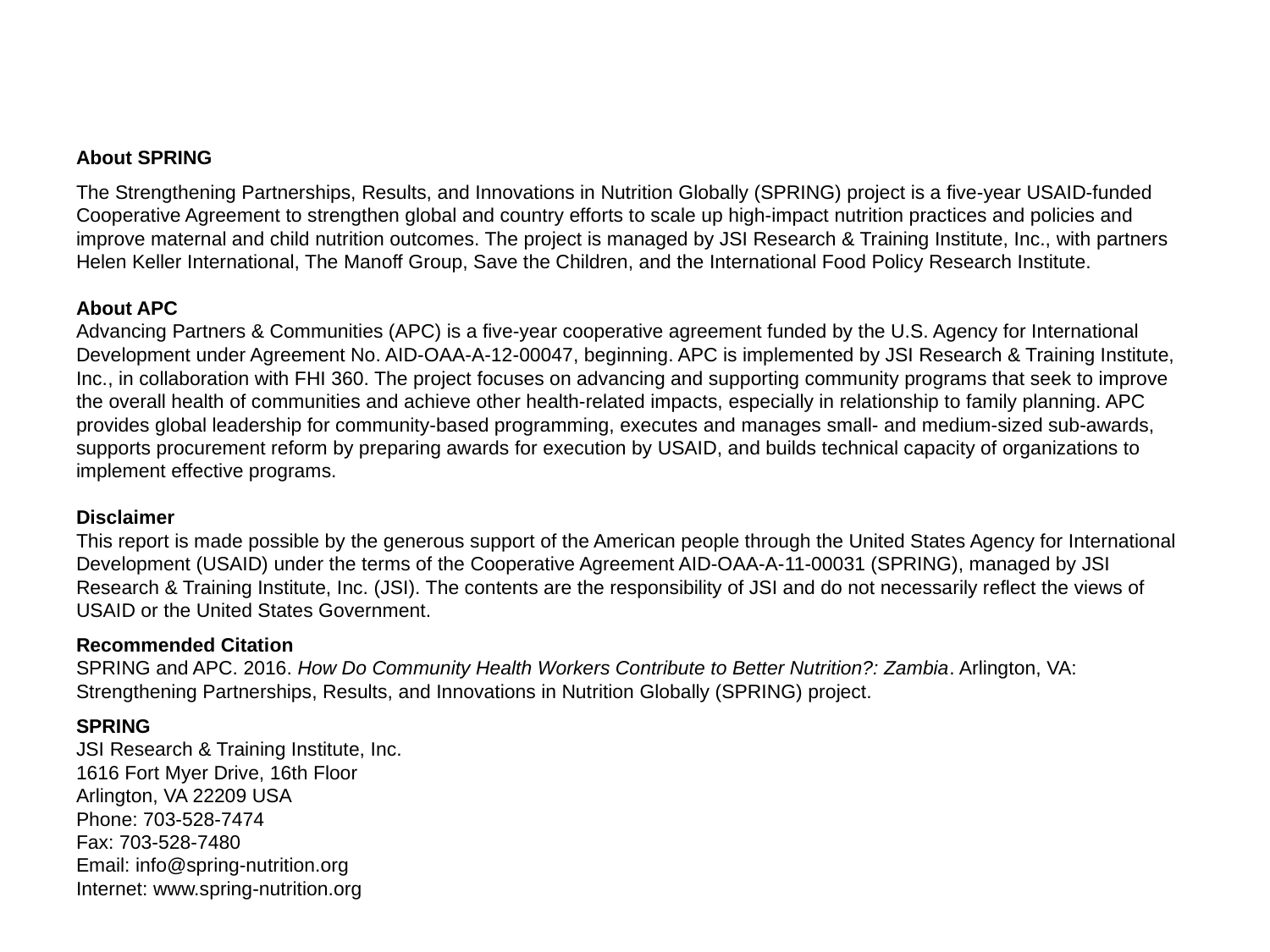

About SPRING
The Strengthening Partnerships, Results, and Innovations in Nutrition Globally (SPRING) project is a five-year USAID-funded Cooperative Agreement to strengthen global and country efforts to scale up high-impact nutrition practices and policies and improve maternal and child nutrition outcomes. The project is managed by JSI Research & Training Institute, Inc., with partners Helen Keller International, The Manoff Group, Save the Children, and the International Food Policy Research Institute.

About APC
Advancing Partners & Communities (APC) is a five-year cooperative agreement funded by the U.S. Agency for International Development under Agreement No. AID-OAA-A-12-00047, beginning. APC is implemented by JSI Research & Training Institute, Inc., in collaboration with FHI 360. The project focuses on advancing and supporting community programs that seek to improve the overall health of communities and achieve other health-related impacts, especially in relationship to family planning. APC provides global leadership for community-based programming, executes and manages small- and medium-sized sub-awards, supports procurement reform by preparing awards for execution by USAID, and builds technical capacity of organizations to implement effective programs.

Disclaimer
This report is made possible by the generous support of the American people through the United States Agency for International Development (USAID) under the terms of the Cooperative Agreement AID-OAA-A-11-00031 (SPRING), managed by JSI Research & Training Institute, Inc. (JSI). The contents are the responsibility of JSI and do not necessarily reflect the views of USAID or the United States Government.
Recommended Citation
SPRING and APC. 2016. How Do Community Health Workers Contribute to Better Nutrition?: Zambia. Arlington, VA: Strengthening Partnerships, Results, and Innovations in Nutrition Globally (SPRING) project.
SPRING
JSI Research & Training Institute, Inc.
1616 Fort Myer Drive, 16th Floor
Arlington, VA 22209 USA
Phone: 703-528-7474
Fax: 703-528-7480
Email: info@spring-nutrition.org
Internet: www.spring-nutrition.org